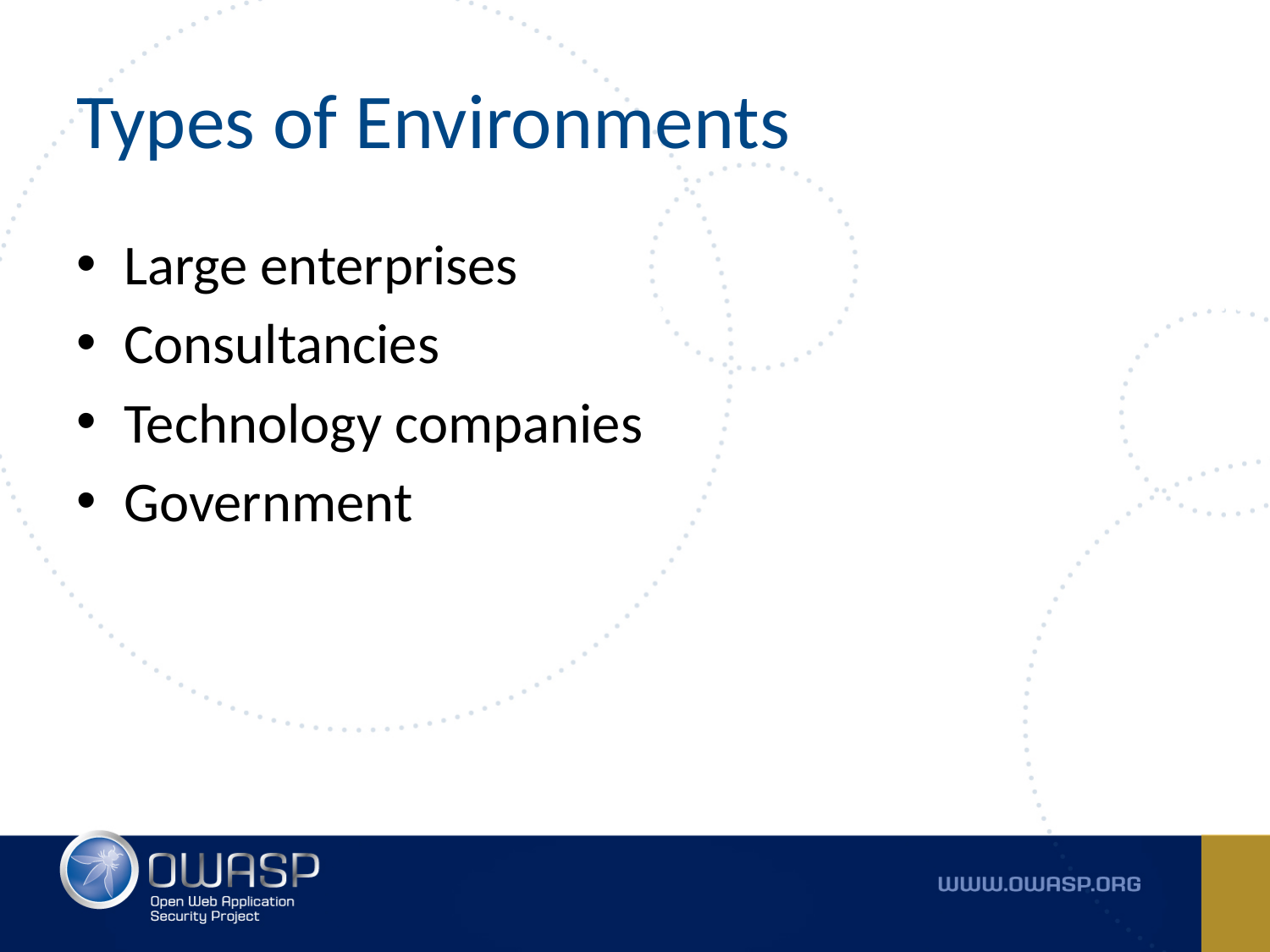

# Types of Environments
Large enterprises
Consultancies
Technology companies
Government